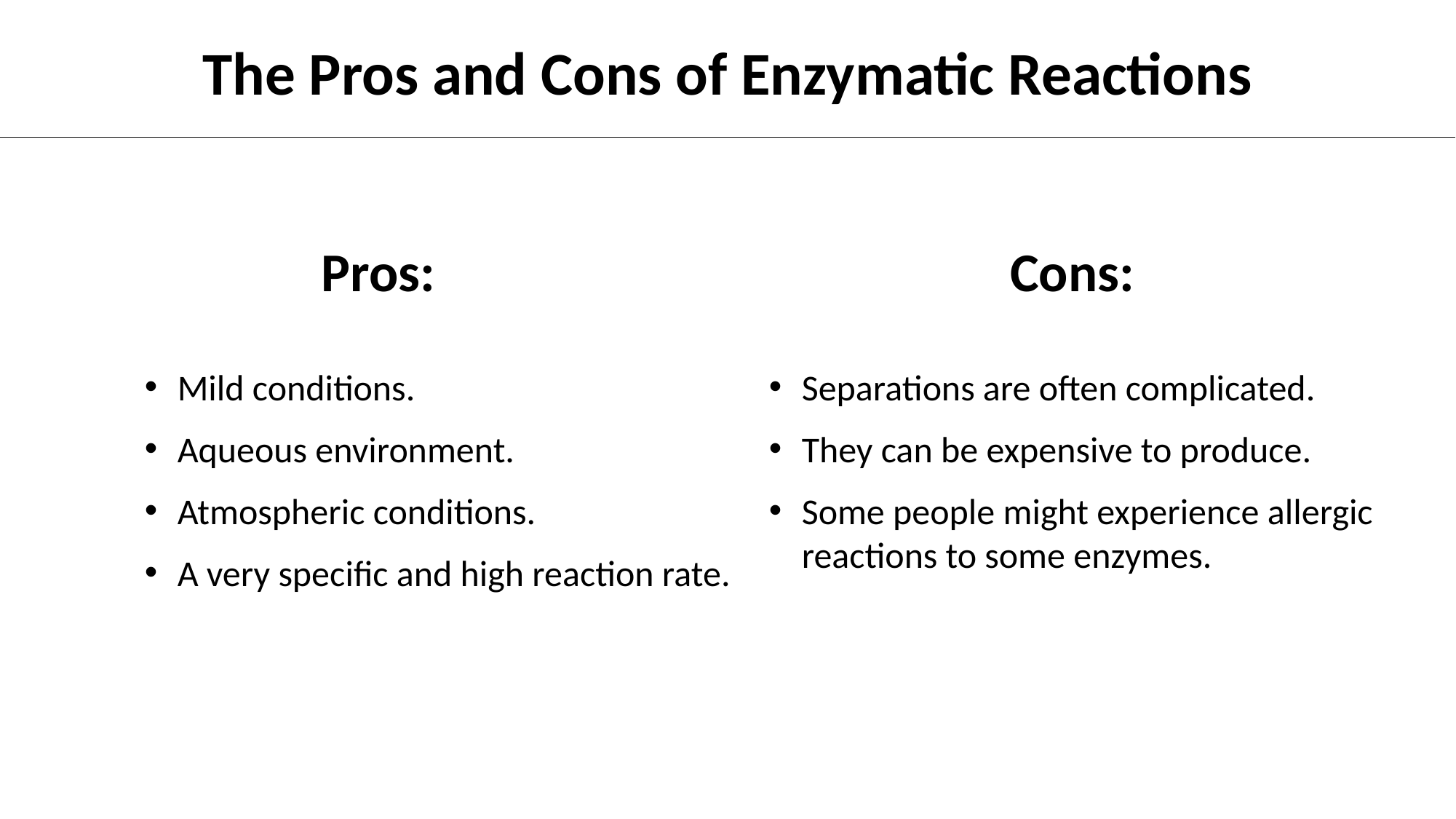

# The Pros and Cons of Enzymatic Reactions
Cons:
Pros:
Mild conditions.
Aqueous environment.
Atmospheric conditions.
A very specific and high reaction rate.
Separations are often complicated.
They can be expensive to produce.
Some people might experience allergic reactions to some enzymes.